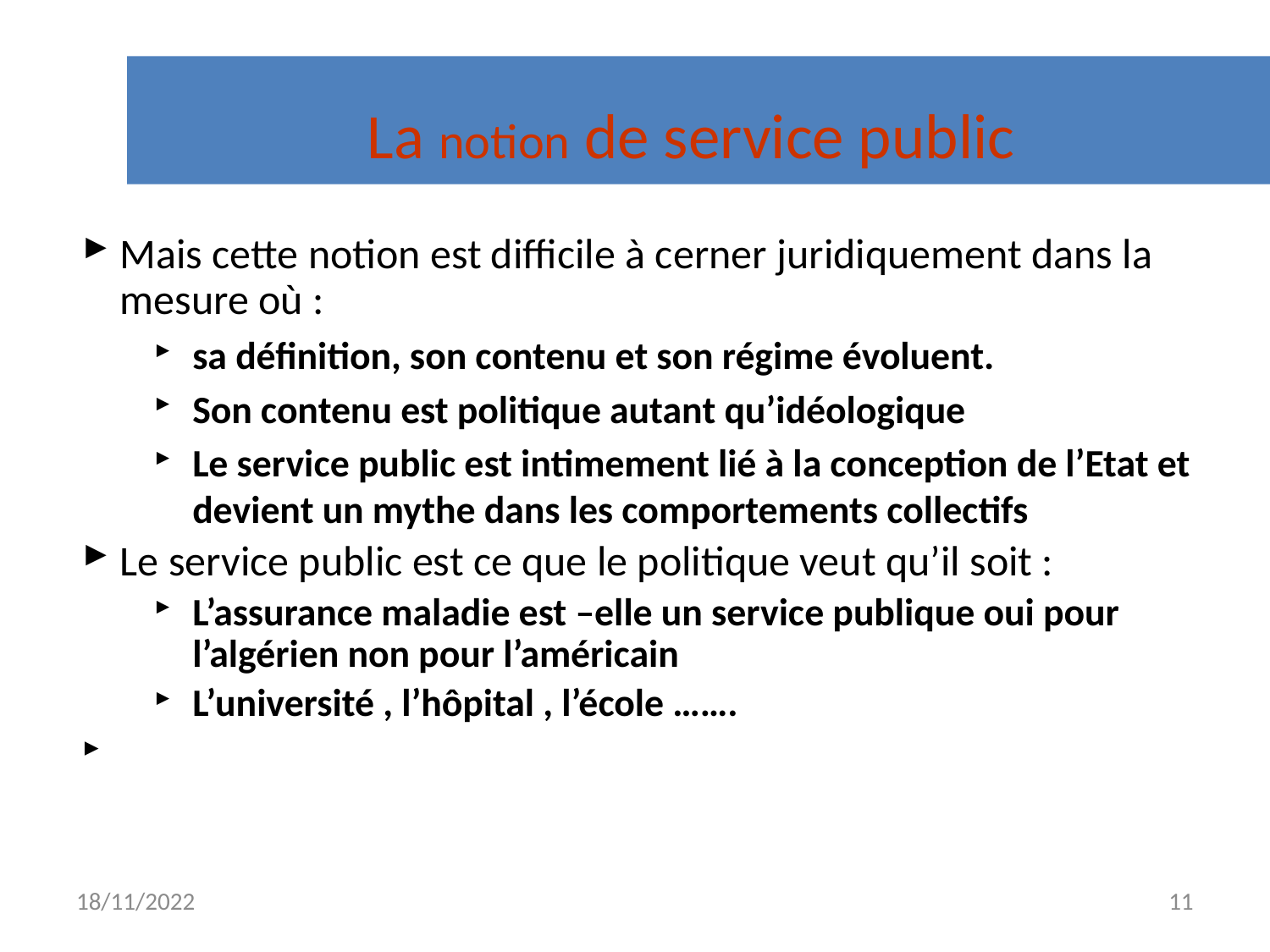

La notion de service public
Mais cette notion est difficile à cerner juridiquement dans la mesure où :
sa définition, son contenu et son régime évoluent.
Son contenu est politique autant qu’idéologique
Le service public est intimement lié à la conception de l’Etat et devient un mythe dans les comportements collectifs
Le service public est ce que le politique veut qu’il soit :
L’assurance maladie est –elle un service publique oui pour l’algérien non pour l’américain
L’université , l’hôpital , l’école …….

18/11/2022
11